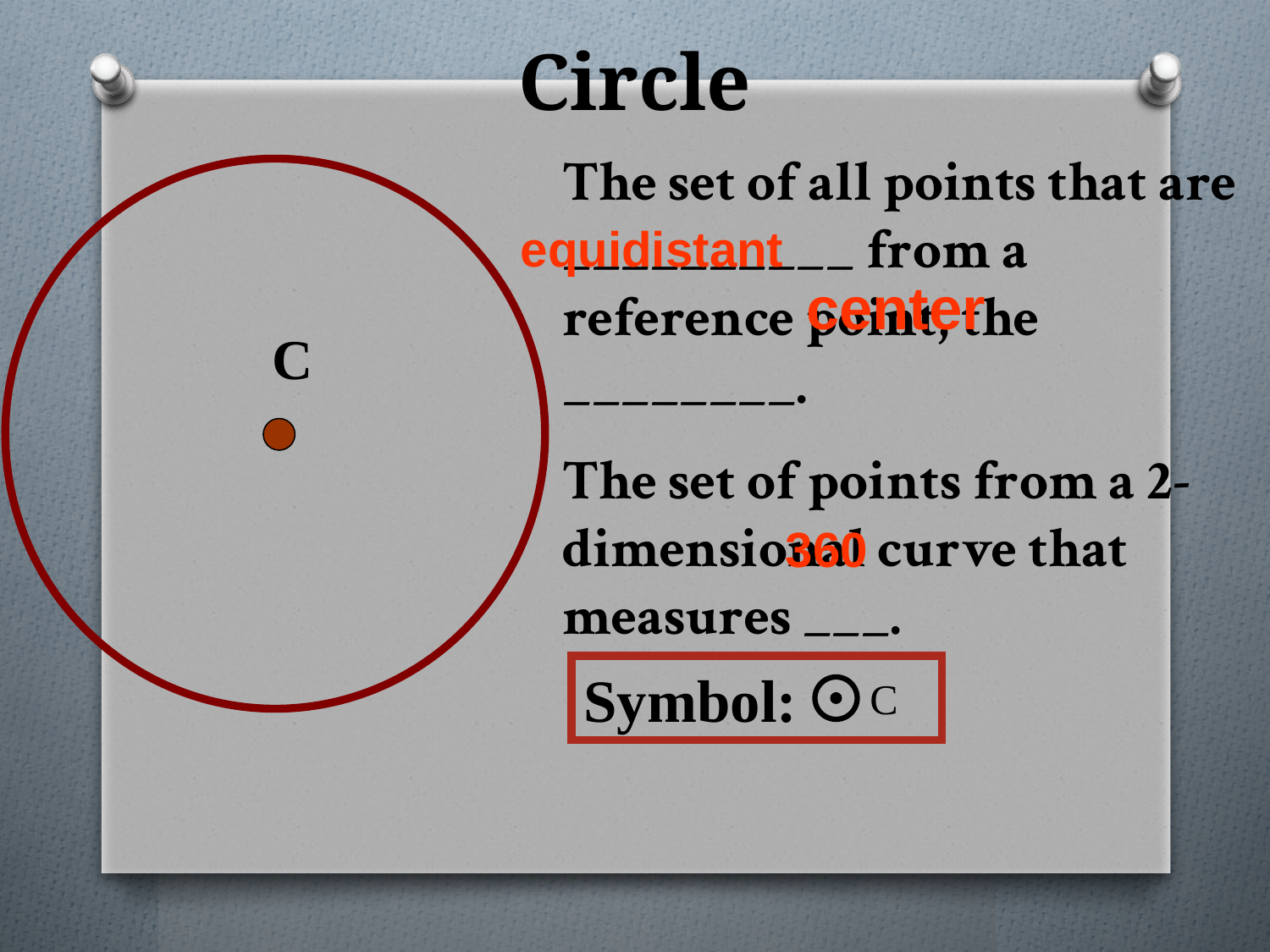

# Circle
The set of all points that are __________ from a reference point, the ________.
The set of points from a 2-dimensional curve that measures ___.

equidistant
center
C

360
Symbol:
C